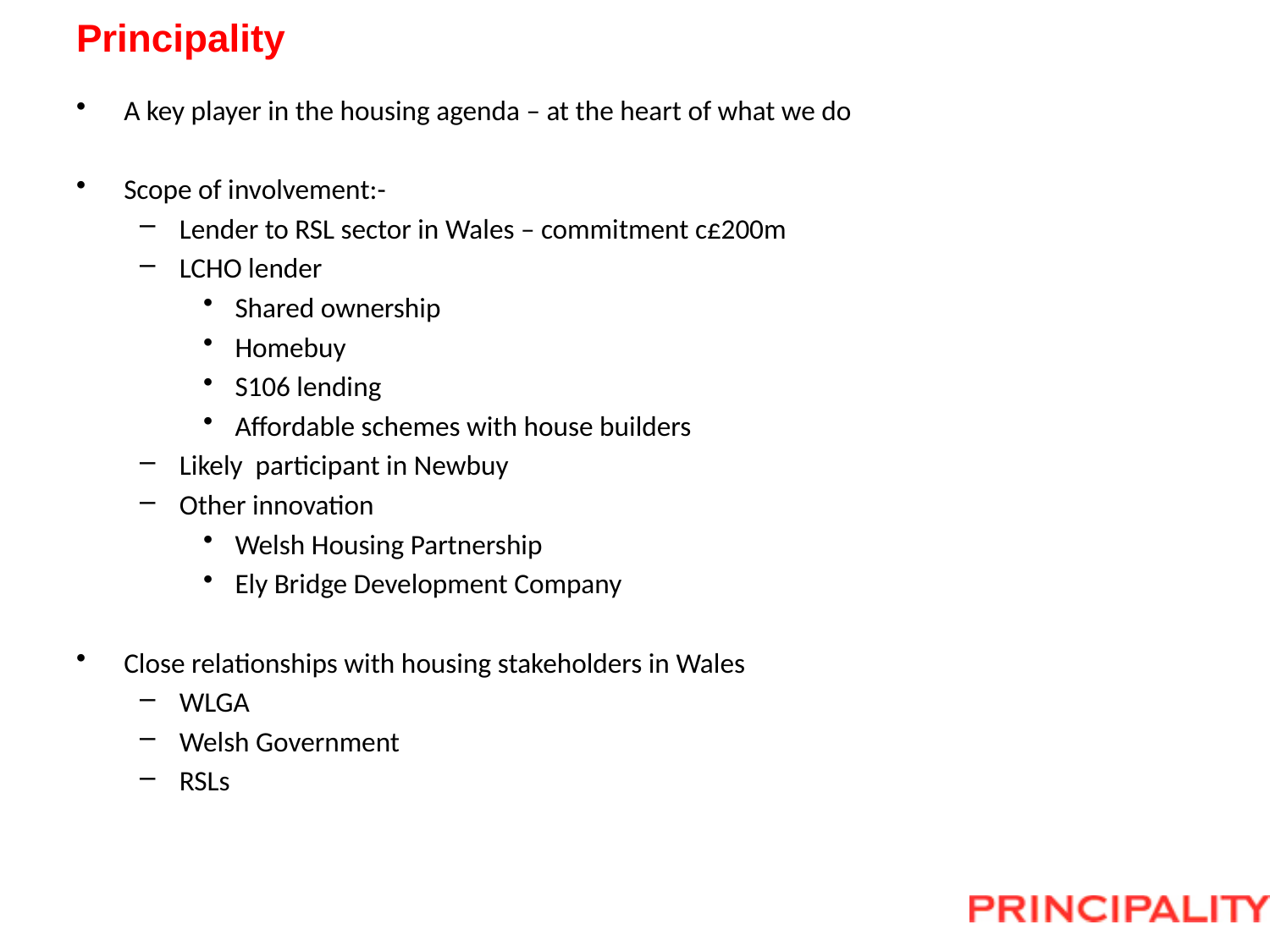

# Principality
A key player in the housing agenda – at the heart of what we do

Scope of involvement:-
Lender to RSL sector in Wales – commitment c£200m
LCHO lender
Shared ownership
Homebuy
S106 lending
Affordable schemes with house builders
Likely  participant in Newbuy
Other innovation
Welsh Housing Partnership
Ely Bridge Development Company

Close relationships with housing stakeholders in Wales
WLGA
Welsh Government
RSLs